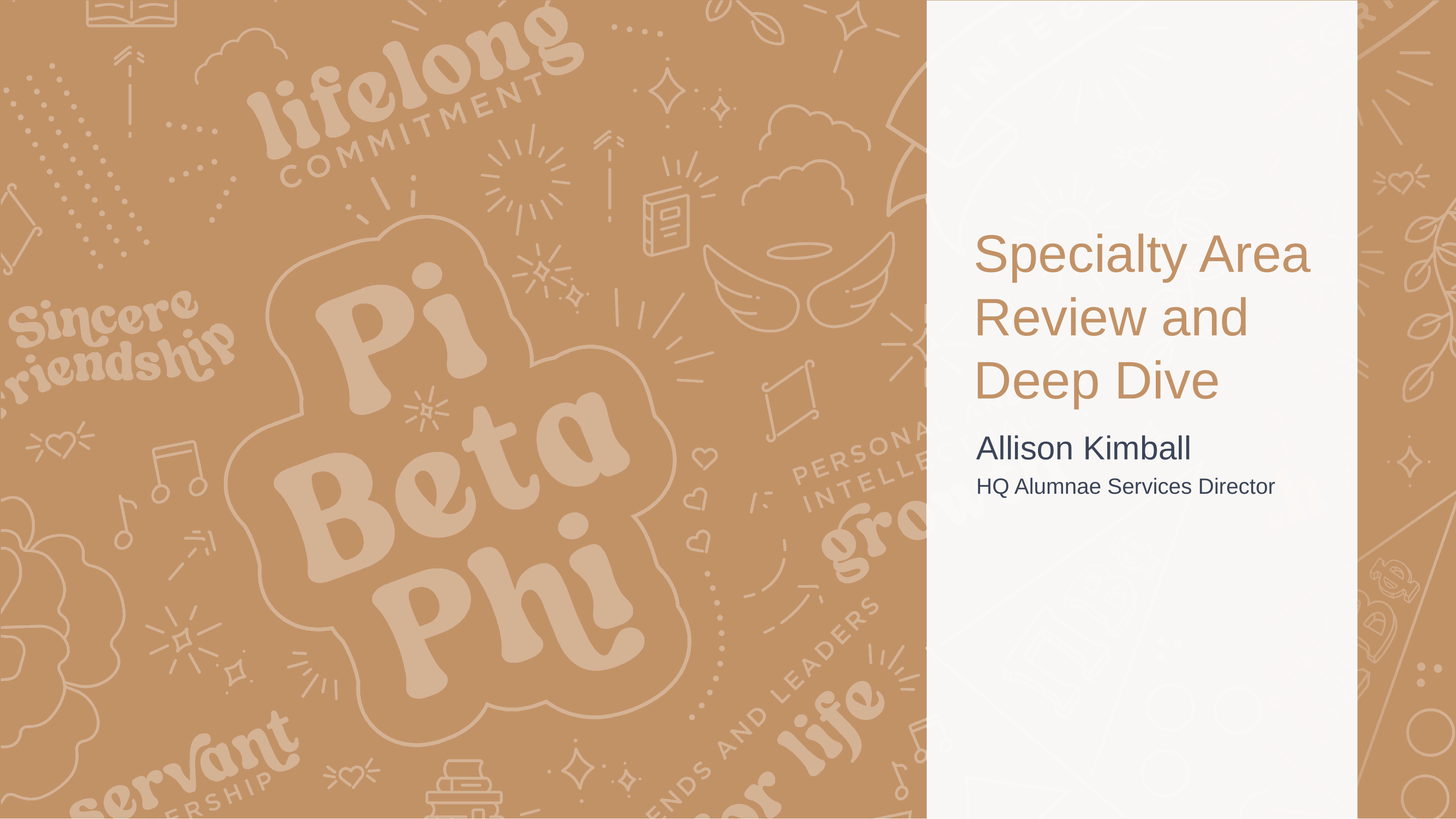

# Specialty Area Review and Deep Dive
Allison Kimball
HQ Alumnae Services Director